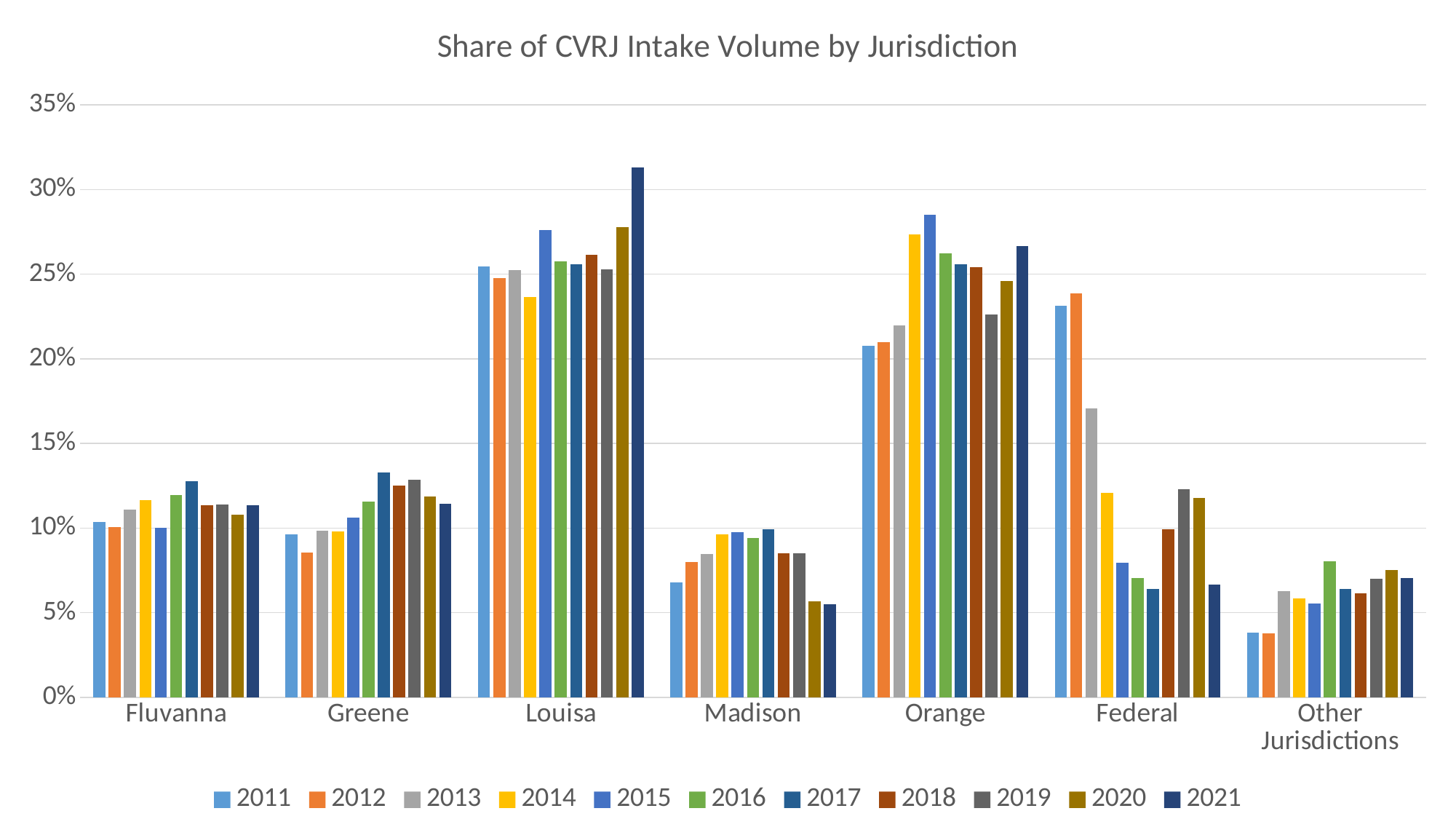

### Chart: Share of CVRJ Intake Volume by Jurisdiction

| Category | 2011 | 2012 | 2013 | 2014 | 2015 | 2016 | 2017 | 2018 | 2019 | 2020 | 2021 |
|---|---|---|---|---|---|---|---|---|---|---|---|
| Fluvanna | 0.10376670716889429 | 0.1005249343832021 | 0.11102215105417668 | 0.1162981162981163 | 0.1000292483182217 | 0.11963007159904535 | 0.1278409090909091 | 0.11354466858789625 | 0.11407985589912939 | 0.10783055198973042 | 0.1136 |
| Greene | 0.09647630619684083 | 0.08556430446194226 | 0.09847878302642114 | 0.098007098007098 | 0.10617139514477918 | 0.11575178997613365 | 0.13267045454545454 | 0.1250720461095101 | 0.12848994296007205 | 0.11852802738553701 | 0.1144 |
| Louisa | 0.25467800729040097 | 0.24750656167979002 | 0.2524686415799306 | 0.23641823641823642 | 0.27610412401286927 | 0.25745823389021477 | 0.2559659090909091 | 0.26138328530259364 | 0.2527769438607025 | 0.2777064612751391 | 0.3132 |
| Madison | 0.06804374240583232 | 0.08005249343832022 | 0.08486789431545236 | 0.09636909636909637 | 0.09768938286048552 | 0.09427207637231504 | 0.09914772727272728 | 0.08530259365994236 | 0.08525968177724406 | 0.056910569105691054 | 0.0552 |
| Orange | 0.20753341433778857 | 0.2099737532808399 | 0.21964238057112356 | 0.27354627354627353 | 0.28517110266159695 | 0.2622315035799523 | 0.2559659090909091 | 0.25417867435158503 | 0.22635845091564094 | 0.24604193410355157 | 0.2664 |
| Federal | 0.23134872417982988 | 0.23858267716535433 | 0.17080330931411797 | 0.12093912093912094 | 0.07955542556303012 | 0.07040572792362769 | 0.06420454545454546 | 0.09913544668587897 | 0.12278595016511558 | 0.11767222935387249 | 0.0668 |
| Other Jurisdictions | 0.038153098420413124 | 0.03779527559055118 | 0.0627168401387777 | 0.05842205842205842 | 0.05527932143901726 | 0.08025059665871122 | 0.06420454545454546 | 0.06138328530259366 | 0.07024917442209547 | 0.07531022678647839 | 0.0704 |